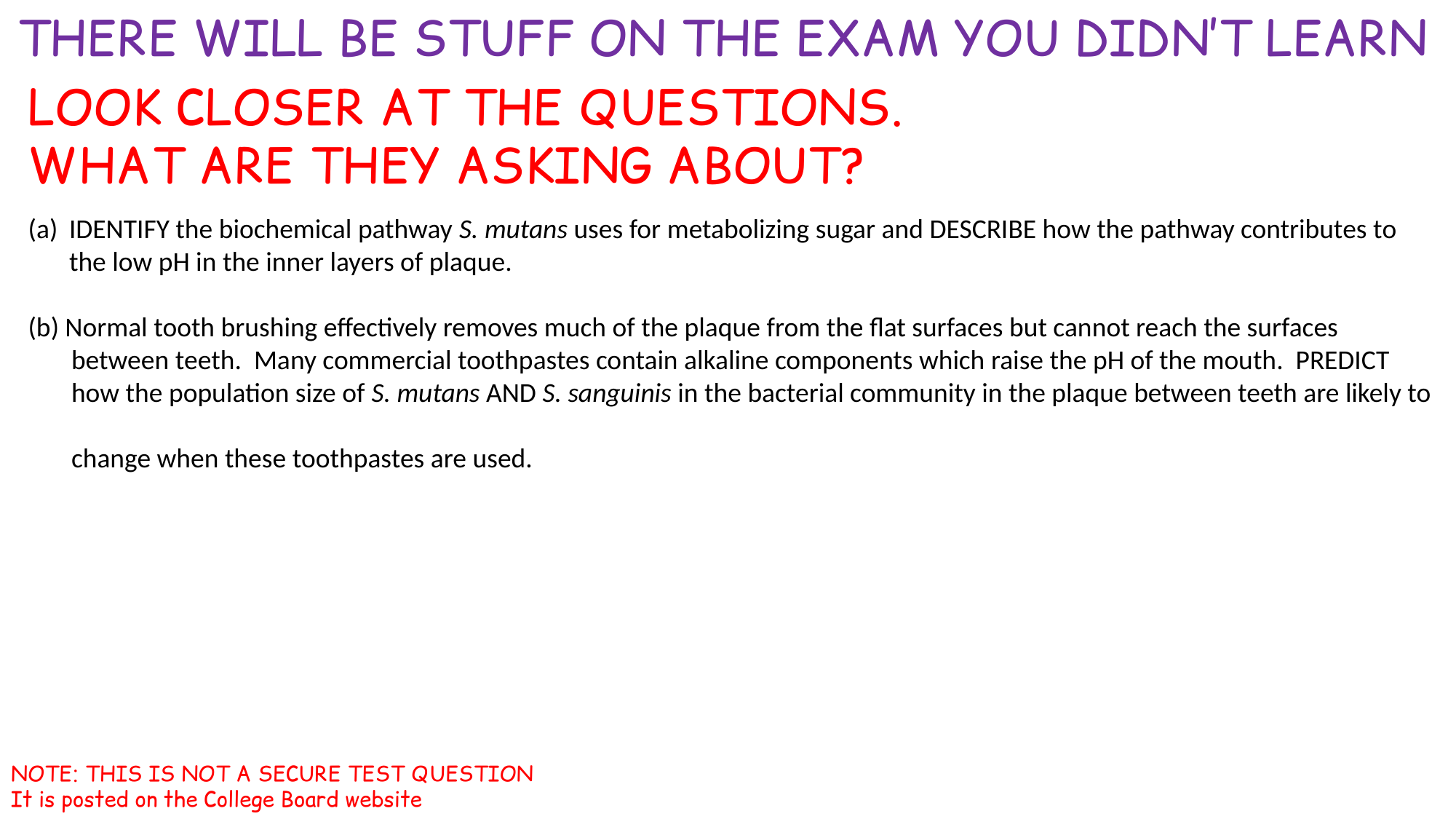

THERE WILL BE STUFF ON THE EXAM YOU DIDN’T LEARN
LOOK CLOSER AT THE QUESTIONS.
WHAT ARE THEY ASKING ABOUT?
IDENTIFY the biochemical pathway S. mutans uses for metabolizing sugar and DESCRIBE how the pathway contributes to the low pH in the inner layers of plaque.
(b) Normal tooth brushing effectively removes much of the plaque from the flat surfaces but cannot reach the surfaces
       between teeth.  Many commercial toothpastes contain alkaline components which raise the pH of the mouth.  PREDICT
       how the population size of S. mutans AND S. sanguinis in the bacterial community in the plaque between teeth are likely to
       change when these toothpastes are used.
NOTE: THIS IS NOT A SECURE TEST QUESTION
It is posted on the College Board website